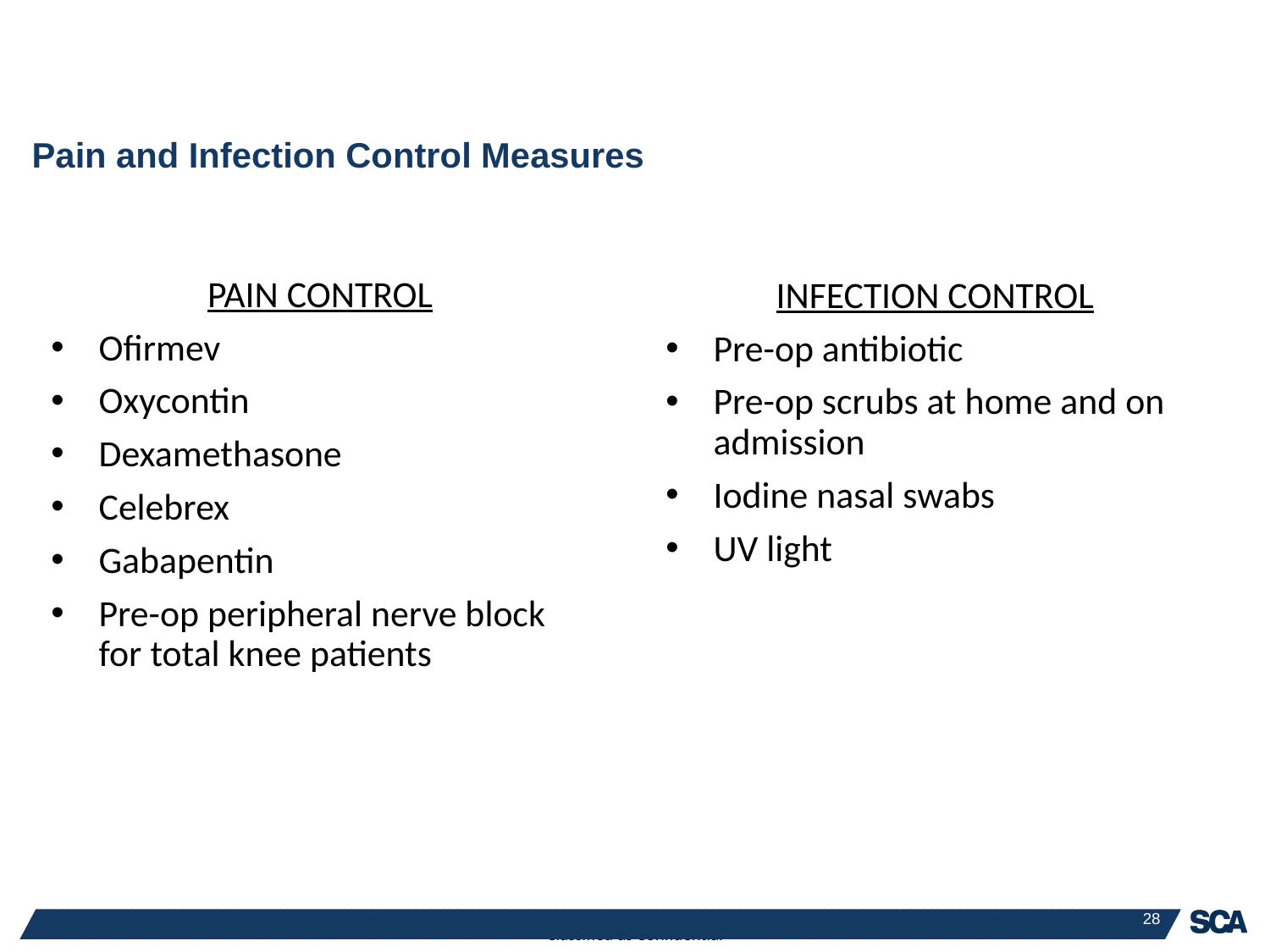

# Pain and Infection Control Measures
PAIN CONTROL
Ofirmev
Oxycontin
Dexamethasone
Celebrex
Gabapentin
Pre-op peripheral nerve block for total knee patients

INFECTION CONTROL
Pre-op antibiotic
Pre-op scrubs at home and on admission
Iodine nasal swabs
UV light